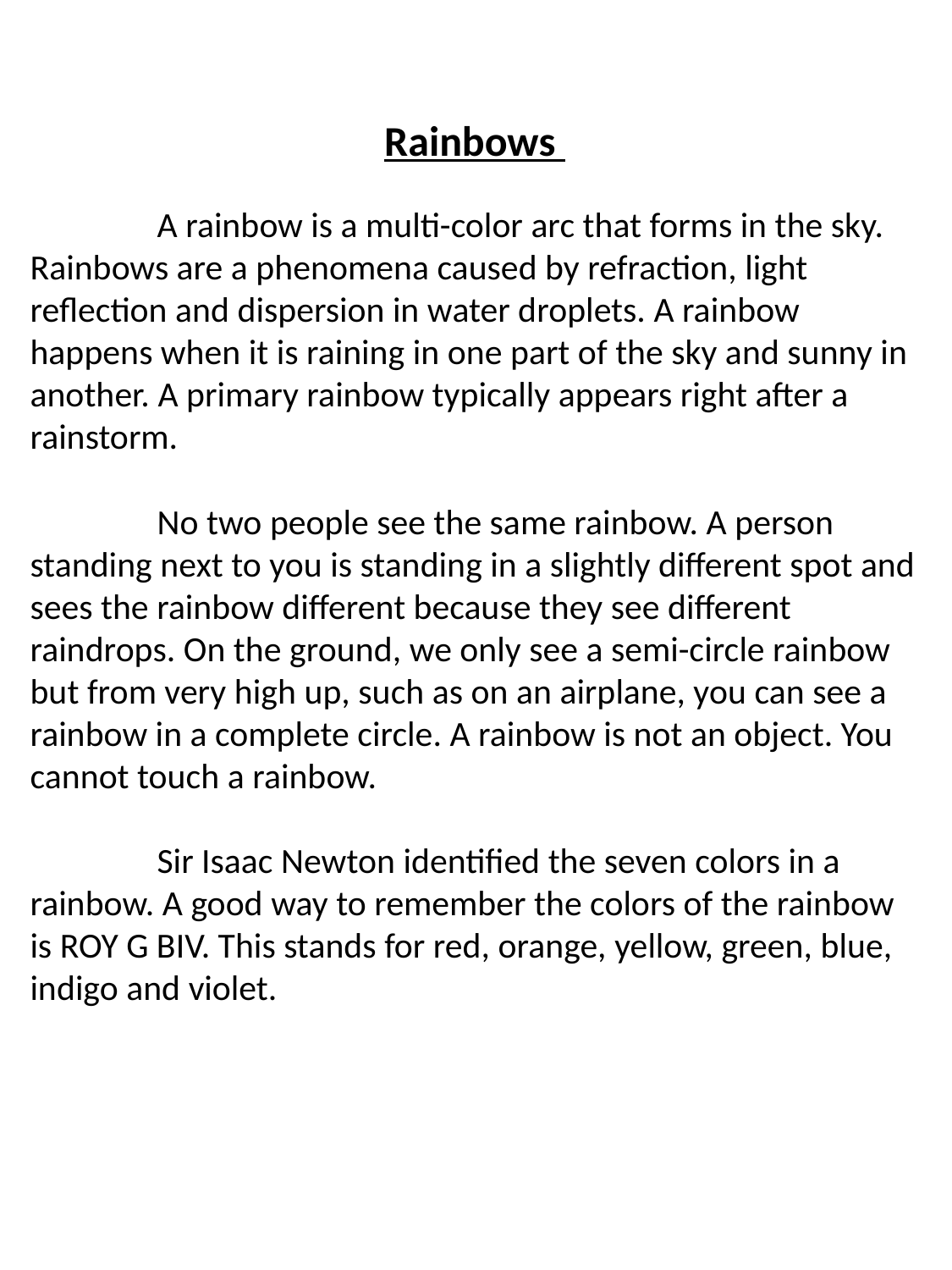

Rainbows

	A rainbow is a multi-color arc that forms in the sky. Rainbows are a phenomena caused by refraction, light reflection and dispersion in water droplets. A rainbow happens when it is raining in one part of the sky and sunny in another. A primary rainbow typically appears right after a rainstorm.

	No two people see the same rainbow. A person standing next to you is standing in a slightly different spot and sees the rainbow different because they see different raindrops. On the ground, we only see a semi-circle rainbow but from very high up, such as on an airplane, you can see a rainbow in a complete circle. A rainbow is not an object. You cannot touch a rainbow.

	Sir Isaac Newton identified the seven colors in a rainbow. A good way to remember the colors of the rainbow is ROY G BIV. This stands for red, orange, yellow, green, blue, indigo and violet.